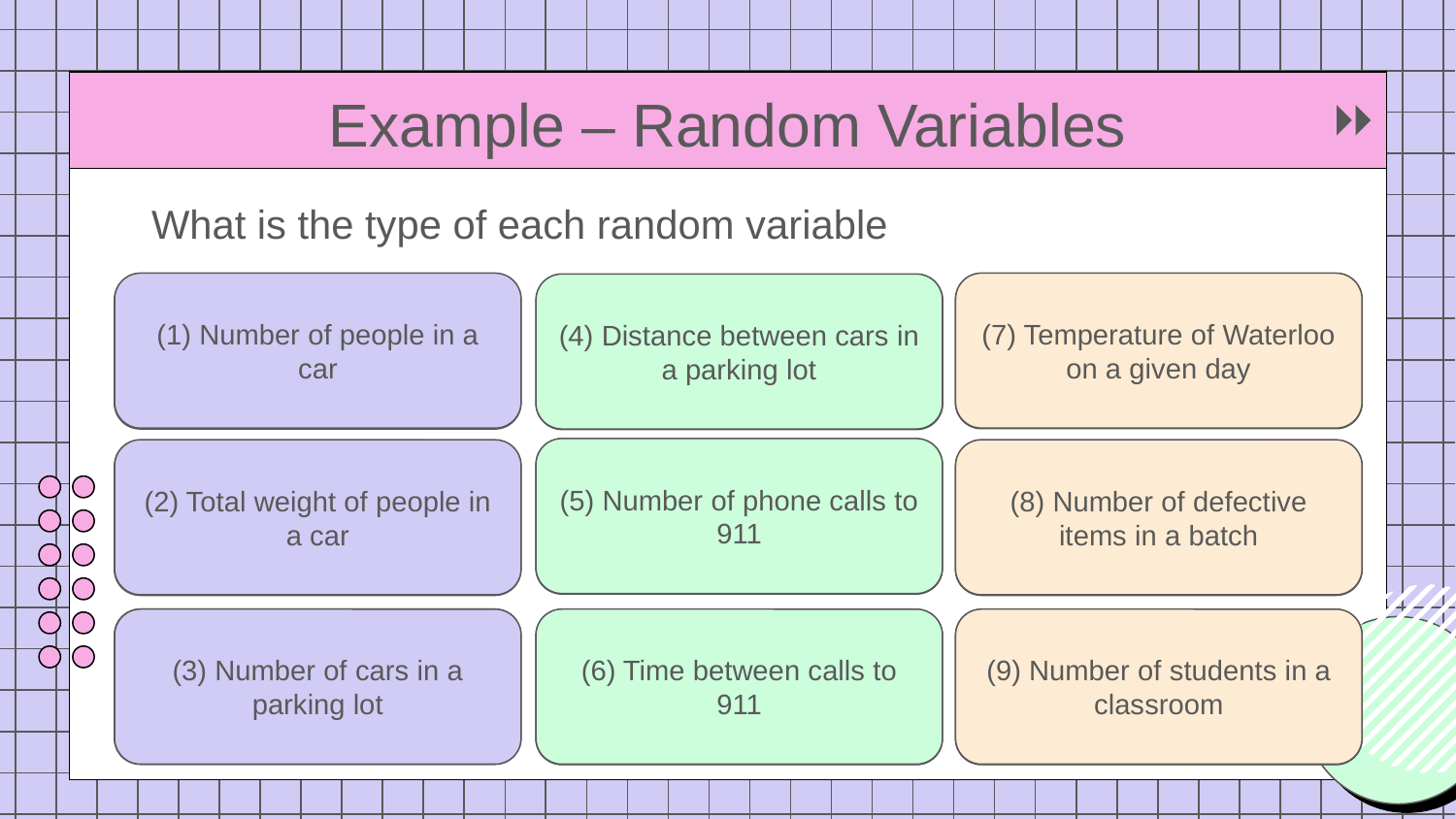

# Example – Random Variables

What is the type of each random variable
(1) Number of people in a car
(7) Temperature of Waterloo on a given day
Continuous
(4) Distance between cars in a parking lot
Discrete
Continuous
(5) Number of phone calls to 911
Discrete
(2) Total weight of people in a car
(8) Number of defective items in a batch
Continuous
Discrete
Discrete
(3) Number of cars in a parking lot
(6) Time between calls to 911
(9) Number of students in a classroom
Discrete
Continuous